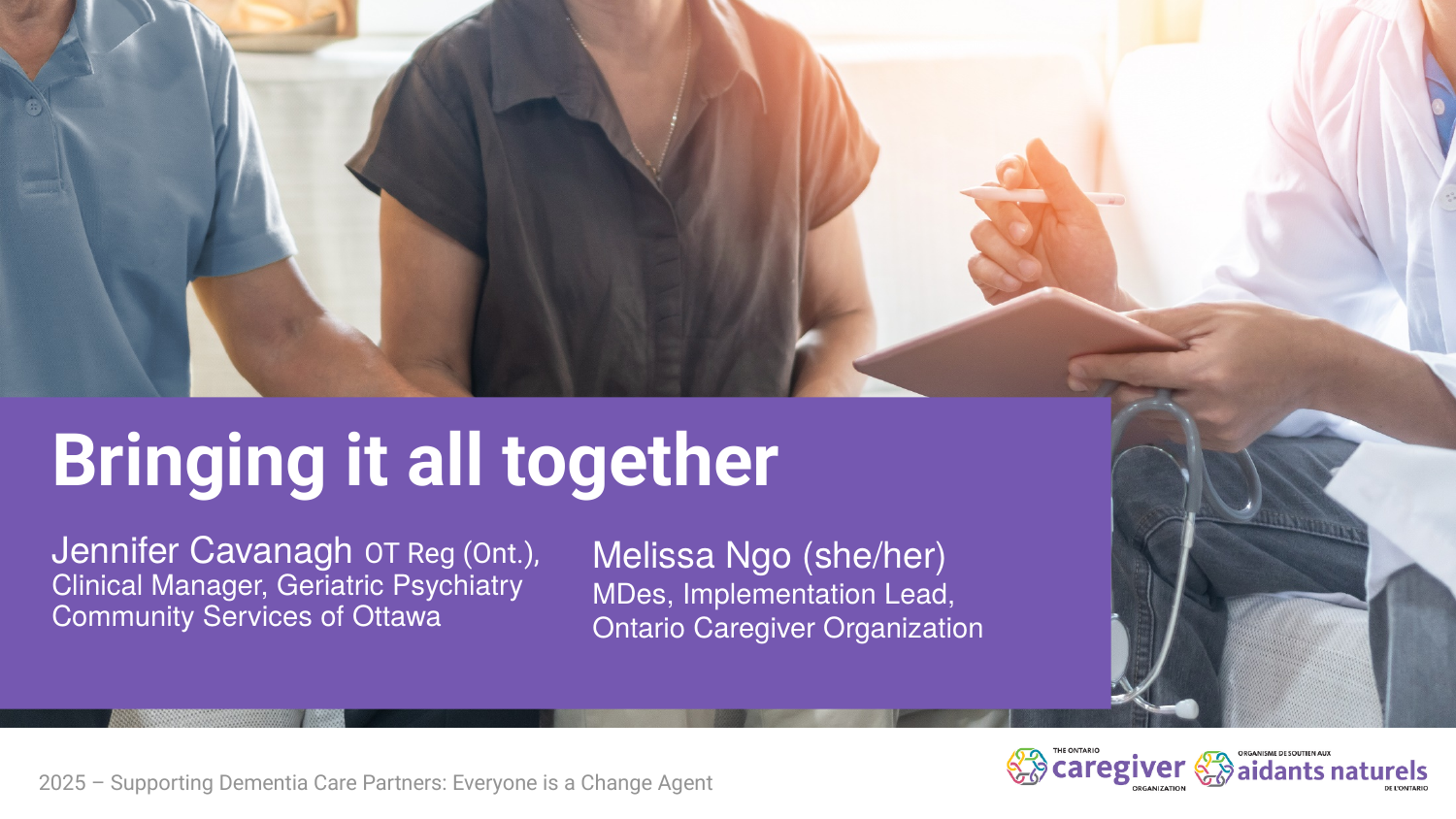

# Bringing it all together
Melissa Ngo (she/her)
MDes, Implementation Lead, Ontario Caregiver Organization

Jennifer Cavanagh OT Reg (Ont.),
Clinical Manager, Geriatric Psychiatry Community Services of Ottawa

2025 – Supporting Dementia Care Partners: Everyone is a Change Agent